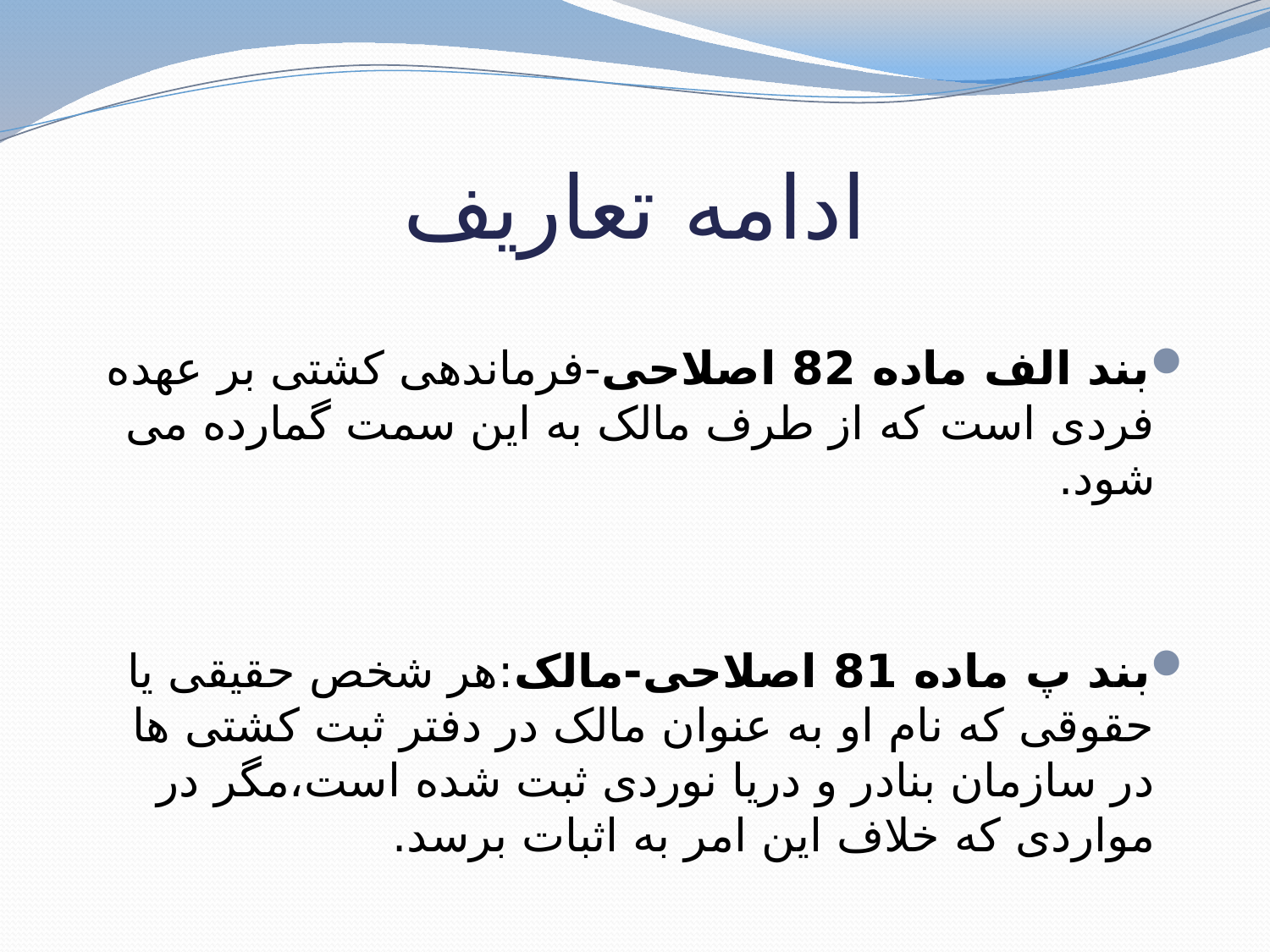

# ادامه تعاریف

بند الف ماده 82 اصلاحی-فرماندهی کشتی بر عهده فردی است که از طرف مالک به این سمت گمارده می شود.

بند پ ماده 81 اصلاحی-مالک:هر شخص حقیقی یا حقوقی که نام او به عنوان مالک در دفتر ثبت کشتی ها در سازمان بنادر و دریا نوردی ثبت شده است،مگر در مواردی که خلاف این امر به اثبات برسد.